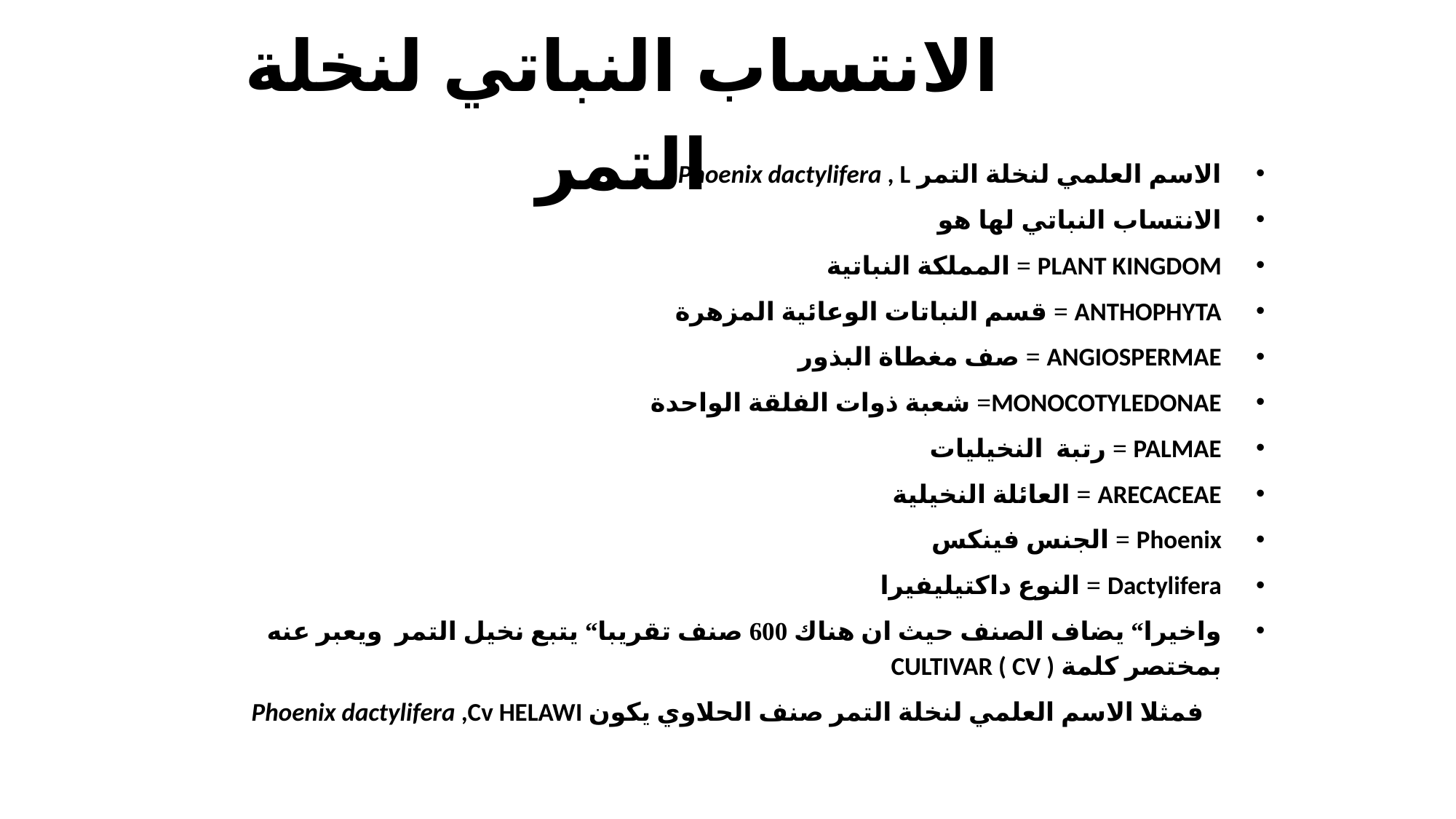

# الانتساب النباتي لنخلة التمر
الاسم العلمي لنخلة التمر Phoenix dactylifera , L
الانتساب النباتي لها هو
PLANT KINGDOM = المملكة النباتية
ANTHOPHYTA = قسم النباتات الوعائية المزهرة
ANGIOSPERMAE = صف مغطاة البذور
MONOCOTYLEDONAE= شعبة ذوات الفلقة الواحدة
PALMAE = رتبة  النخيليات
ARECACEAE = العائلة النخيلية
Phoenix = الجنس فينكس
Dactylifera = النوع داكتيليفيرا
واخيرا“ يضاف الصنف حيث ان هناك 600 صنف تقريبا“ يتبع نخيل التمر  ويعبر عنه بمختصر كلمة CULTIVAR ( CV )
فمثلا الاسم العلمي لنخلة التمر صنف الحلاوي يكون Phoenix dactylifera ,Cv HELAWI